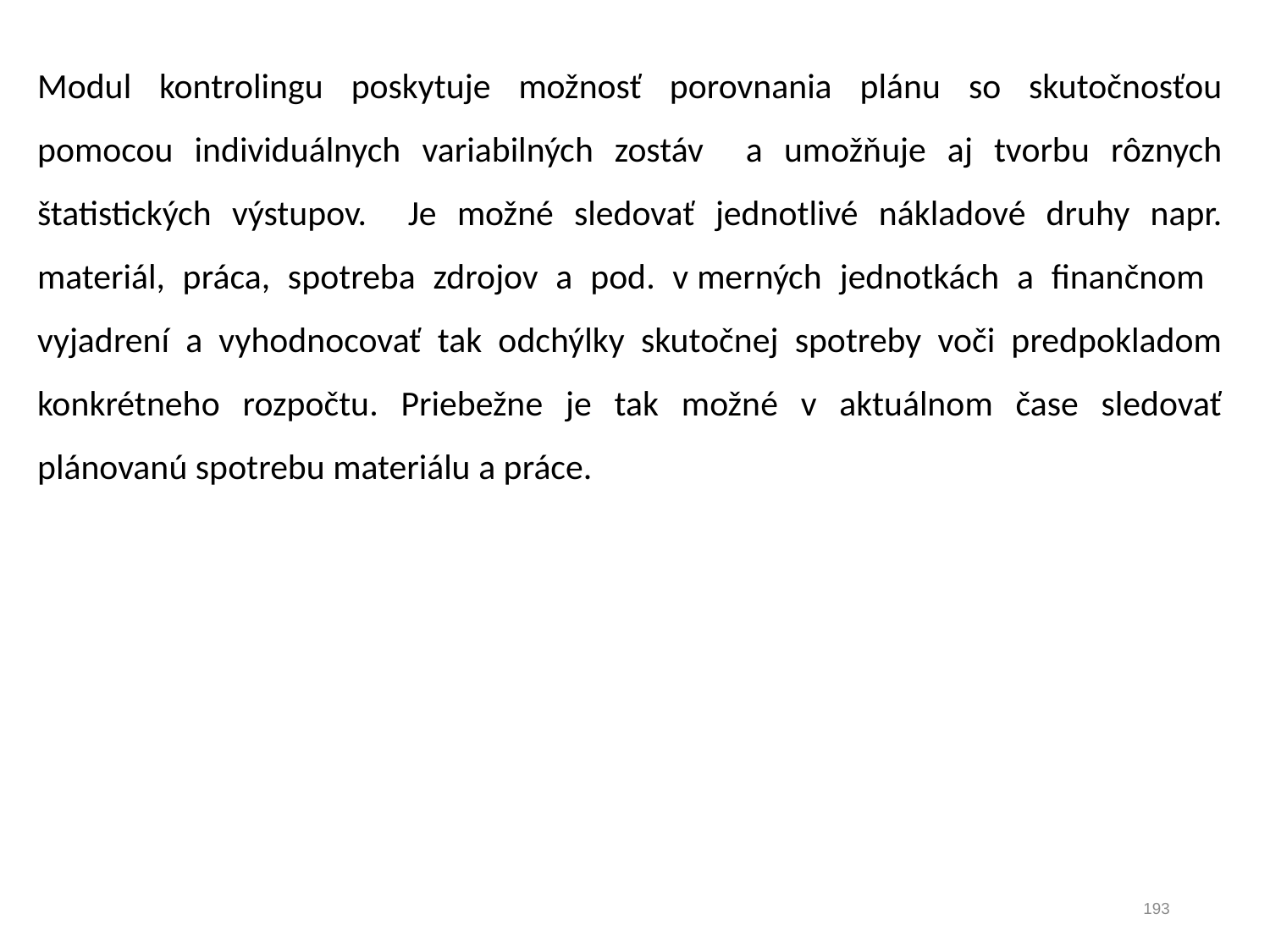

Modul kontrolingu poskytuje možnosť porovnania plánu so skutočnosťou pomocou individuálnych variabilných zostáv  a umožňuje aj tvorbu rôznych štatistických výstupov.  Je možné sledovať jednotlivé nákladové druhy napr. materiál, práca, spotreba zdrojov a pod. v merných jednotkách a finančnom  vyjadrení a vyhodnocovať tak odchýlky skutočnej spotreby voči predpokladom konkrétneho rozpočtu. Priebežne je tak možné v aktuálnom čase sledovať plánovanú spotrebu materiálu a práce.
193